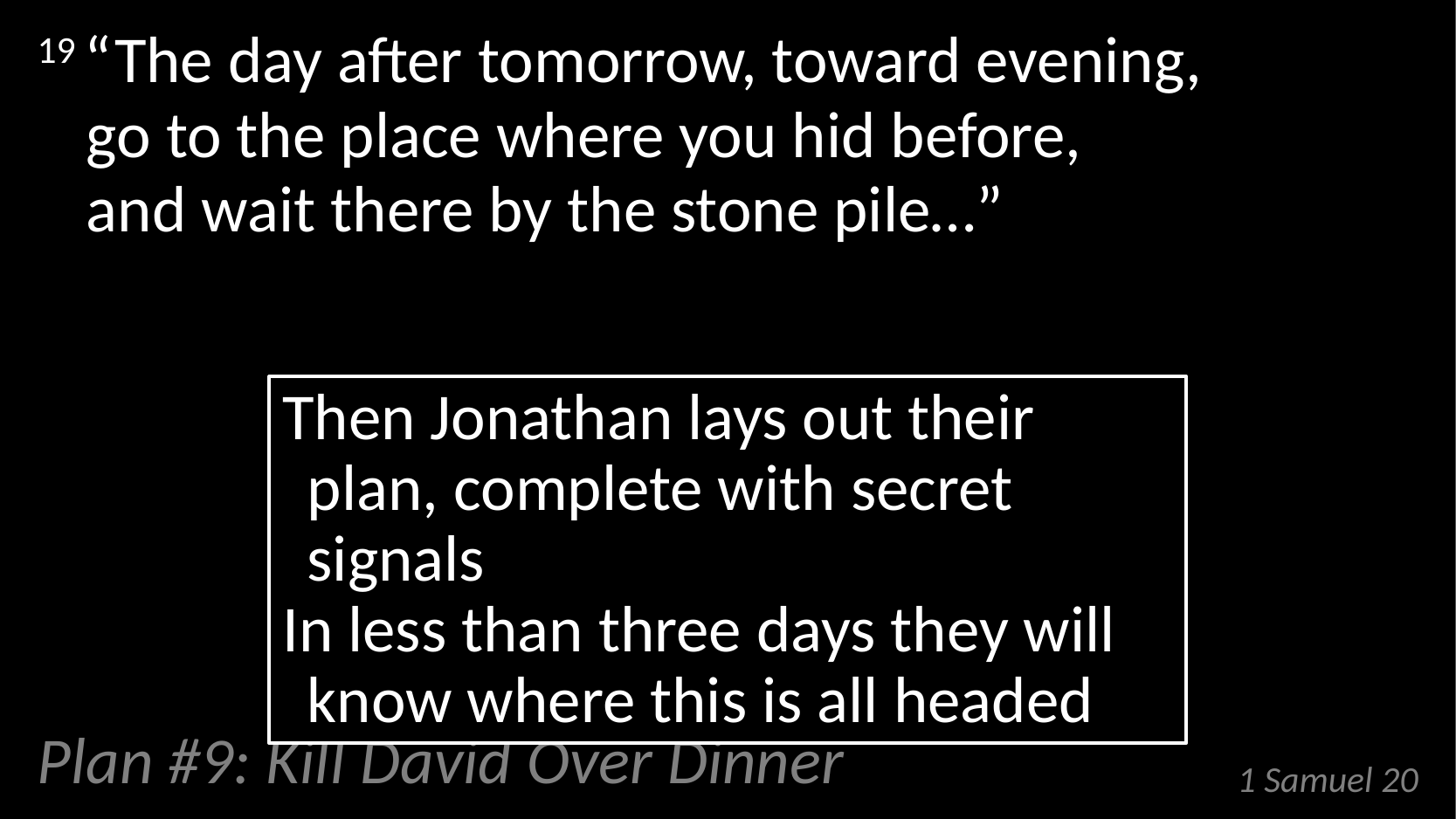

19 “The day after tomorrow, toward evening,
go to the place where you hid before,
and wait there by the stone pile…”
Then Jonathan lays out their plan, complete with secret signals
In less than three days they will know where this is all headed
Plan #9: Kill David Over Dinner
# 1 Samuel 20